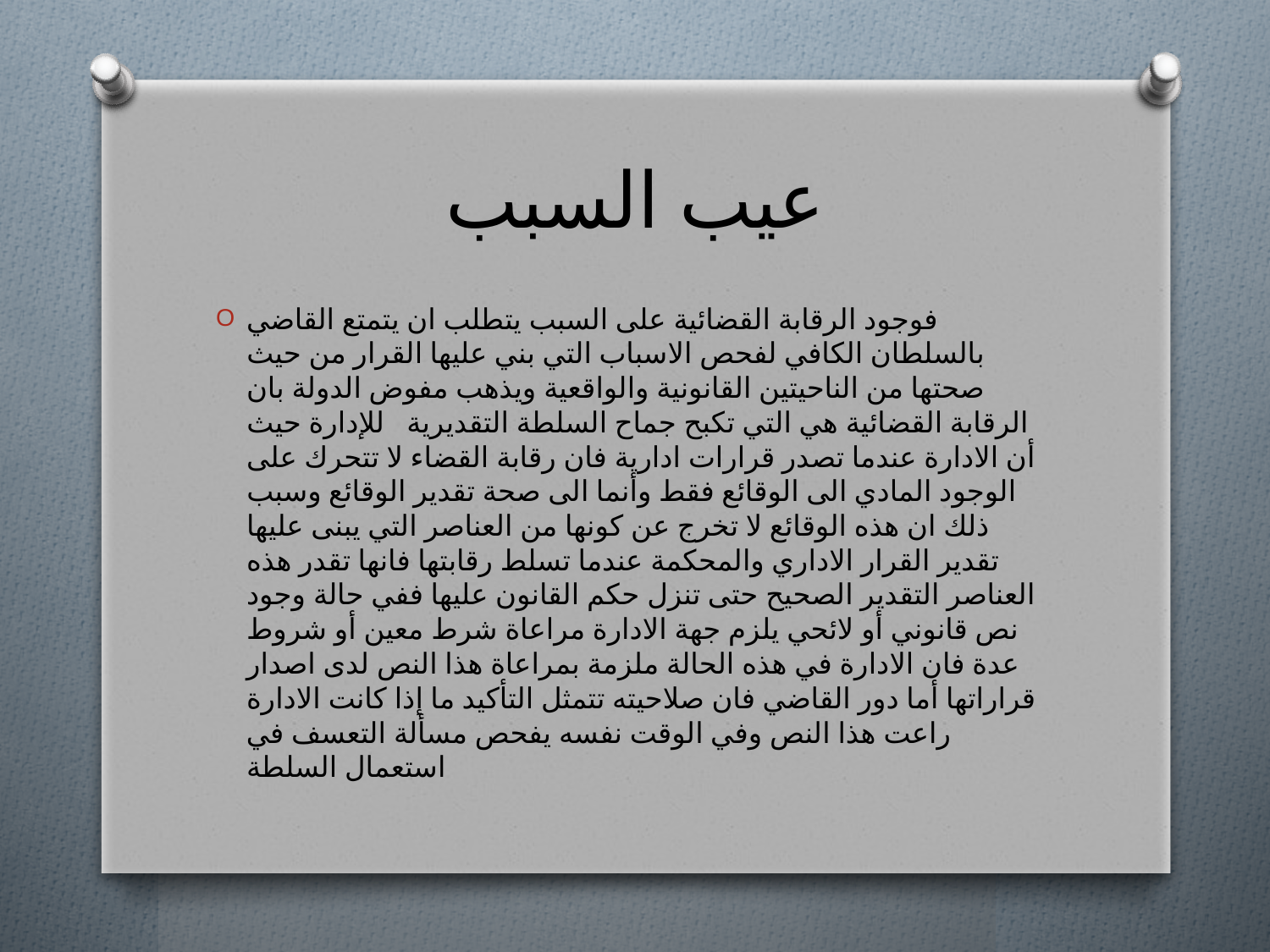

# عيب السبب
فوجود الرقابة القضائية على السبب يتطلب ان يتمتع القاضي بالسلطان الكافي لفحص الاسباب التي بني عليها القرار من حيث صحتها من الناحيتين القانونية والواقعية ويذهب مفوض الدولة بان الرقابة القضائية هي التي تكبح جماح السلطة التقديرية   للإدارة حيث أن الادارة عندما تصدر قرارات ادارية فان رقابة القضاء لا تتحرك على الوجود المادي الى الوقائع فقط وأنما الى صحة تقدير الوقائع وسبب ذلك ان هذه الوقائع لا تخرج عن كونها من العناصر التي يبنى عليها تقدير القرار الاداري والمحكمة عندما تسلط رقابتها فانها تقدر هذه العناصر التقدير الصحيح حتى تنزل حكم القانون عليها ففي حالة وجود نص قانوني أو لائحي يلزم جهة الادارة مراعاة شرط معين أو شروط عدة فان الادارة في هذه الحالة ملزمة بمراعاة هذا النص لدى اصدار قراراتها أما دور القاضي فان صلاحيته تتمثل التأكيد ما إذا كانت الادارة راعت هذا النص وفي الوقت نفسه يفحص مسألة التعسف في استعمال السلطة